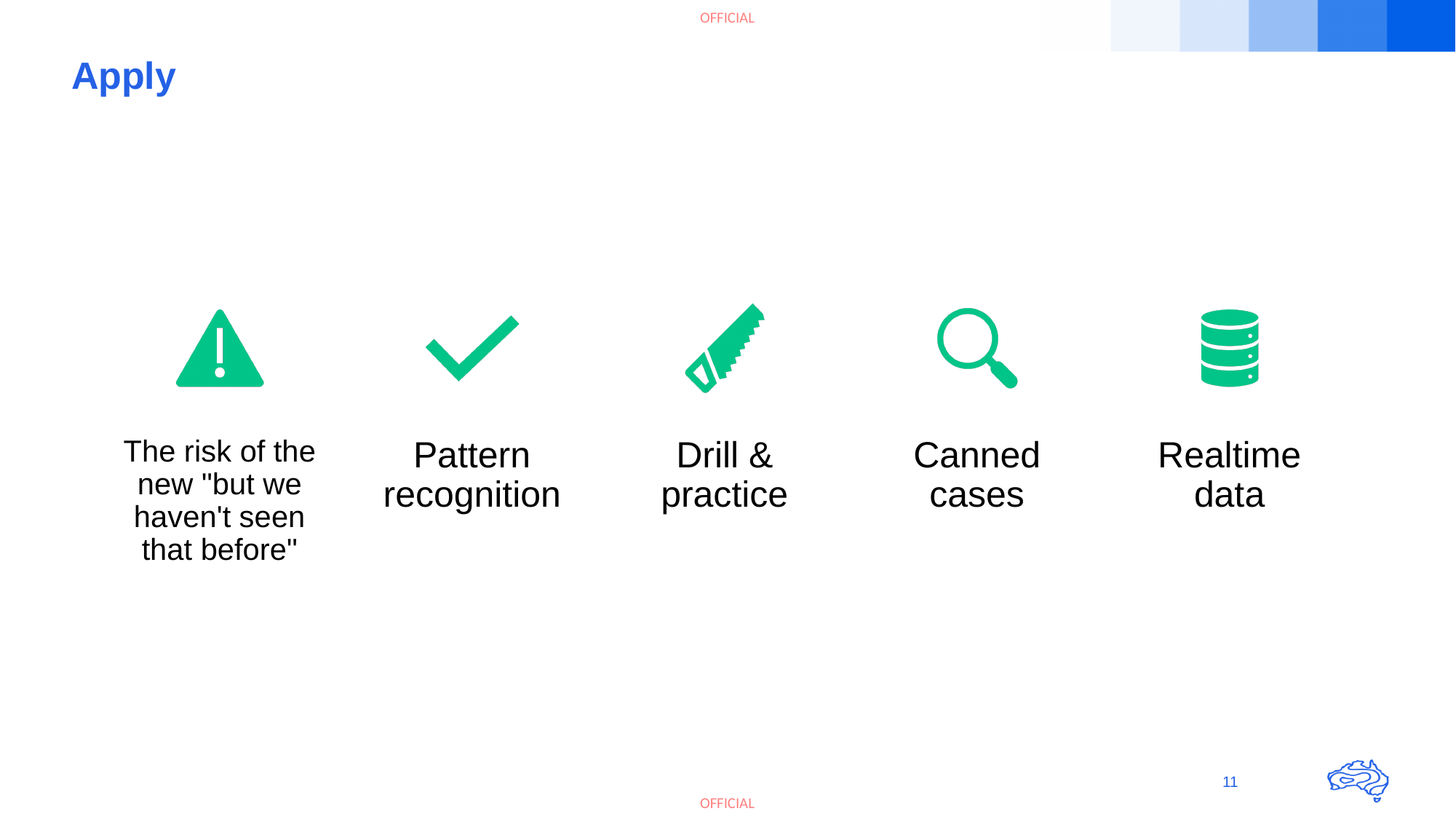

# Apply
The risk of the new "but we haven't seen that before"
Pattern recognition
Drill & practice
Canned cases
Realtime data
11